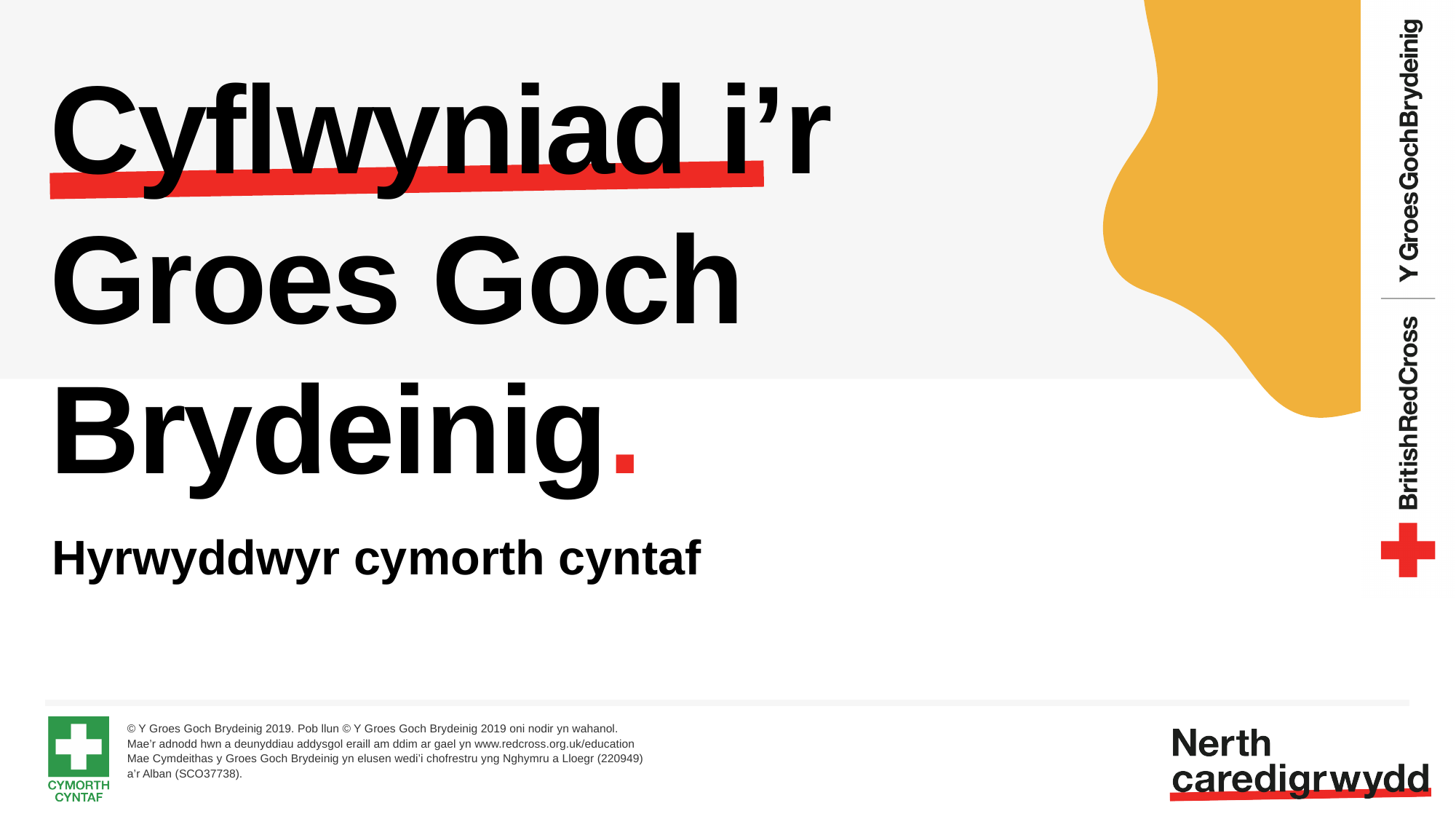

# Cyflwyniad i’r Groes Goch Brydeinig.
Hyrwyddwyr cymorth cyntaf